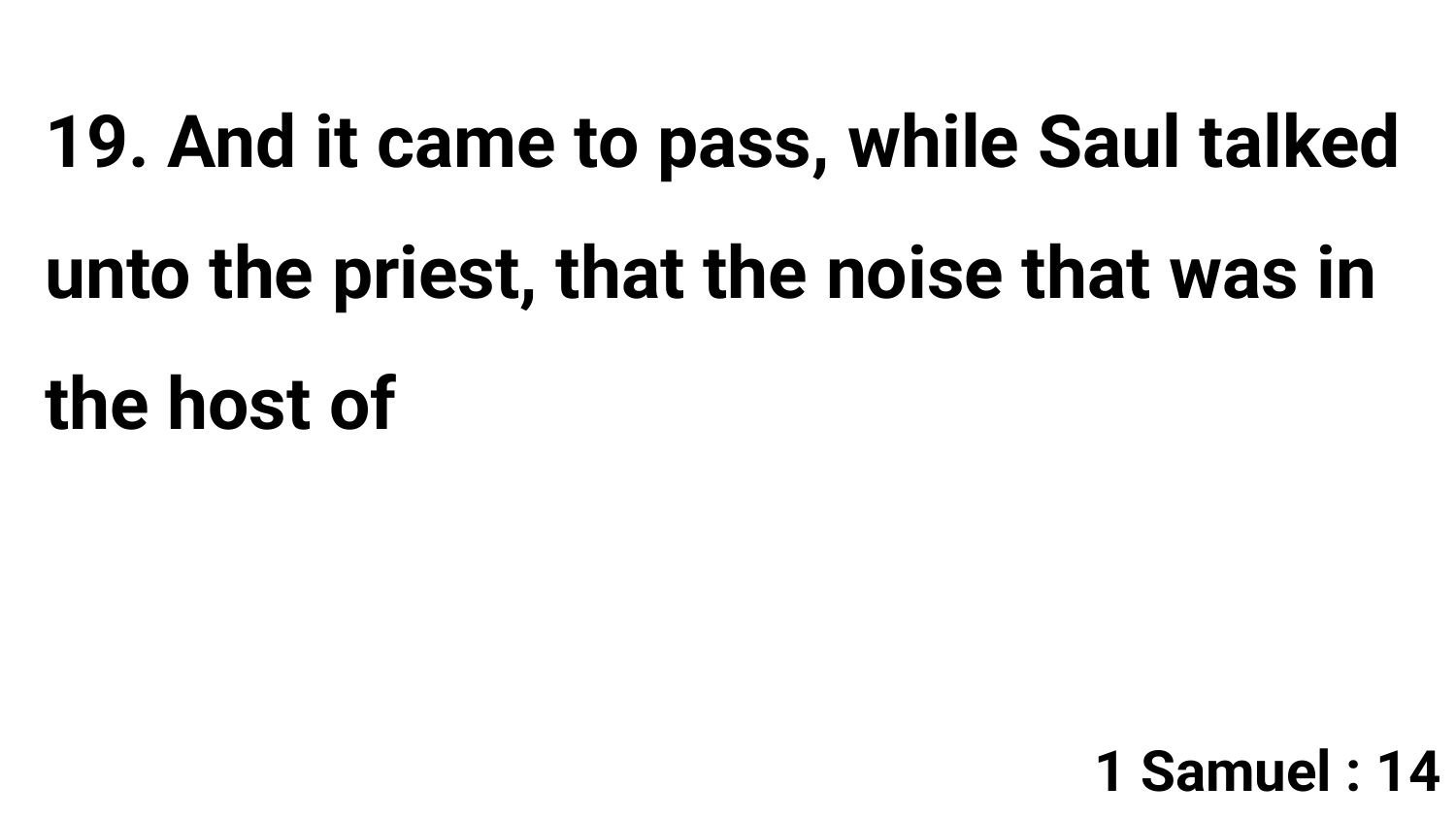

19. And it came to pass, while Saul talked unto the priest, that the noise that was in the host of
1 Samuel : 14